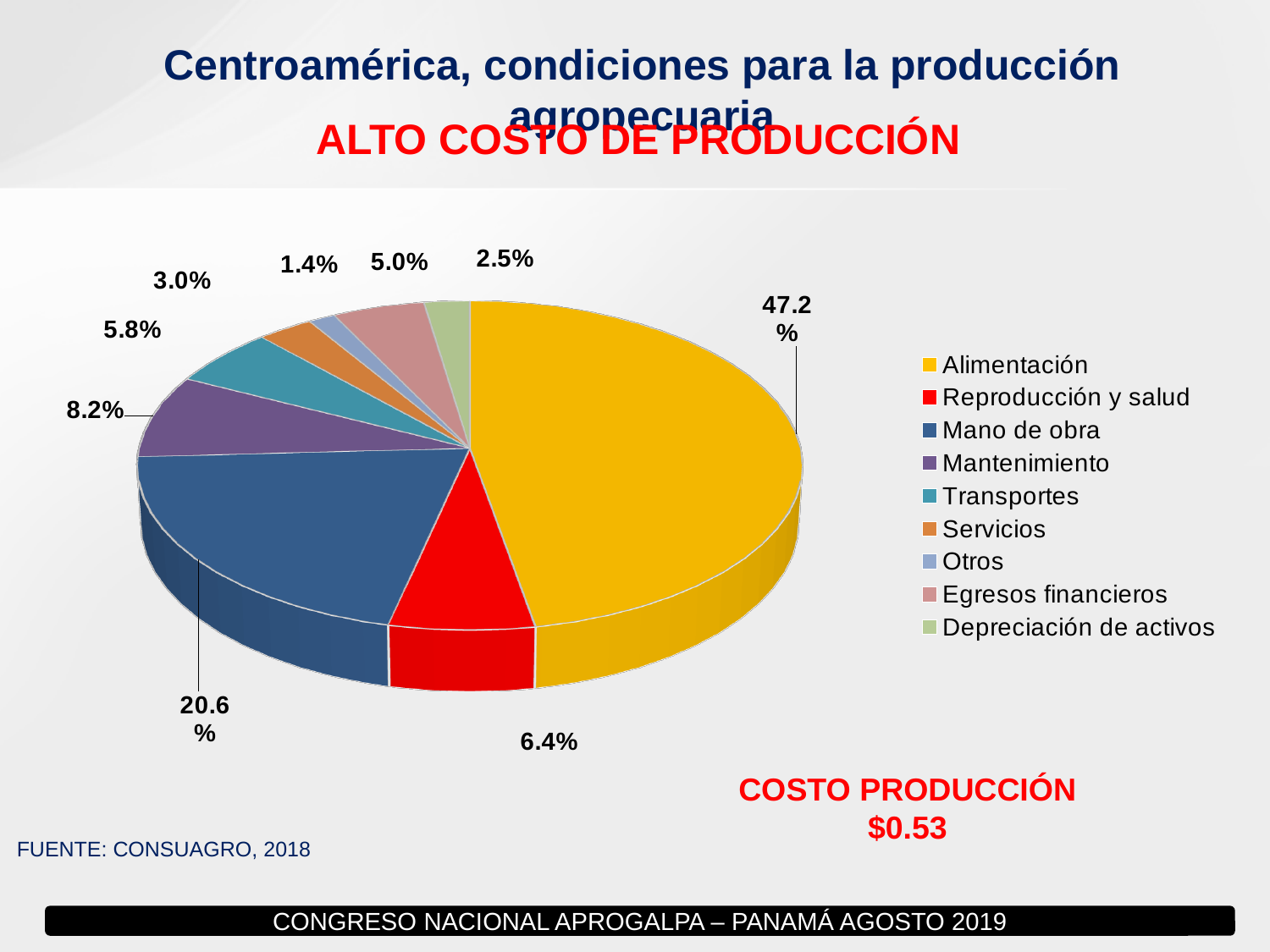

Centroamérica, condiciones para la producción agropecuaria
ALTO COSTO DE PRODUCCIÓN

[unsupported chart]

COSTO PRODUCCIÓN
$0.53
FUENTE: CONSUAGRO, 2018
CONGRESO NACIONAL APROGALPA – PANAMÁ AGOSTO 2019